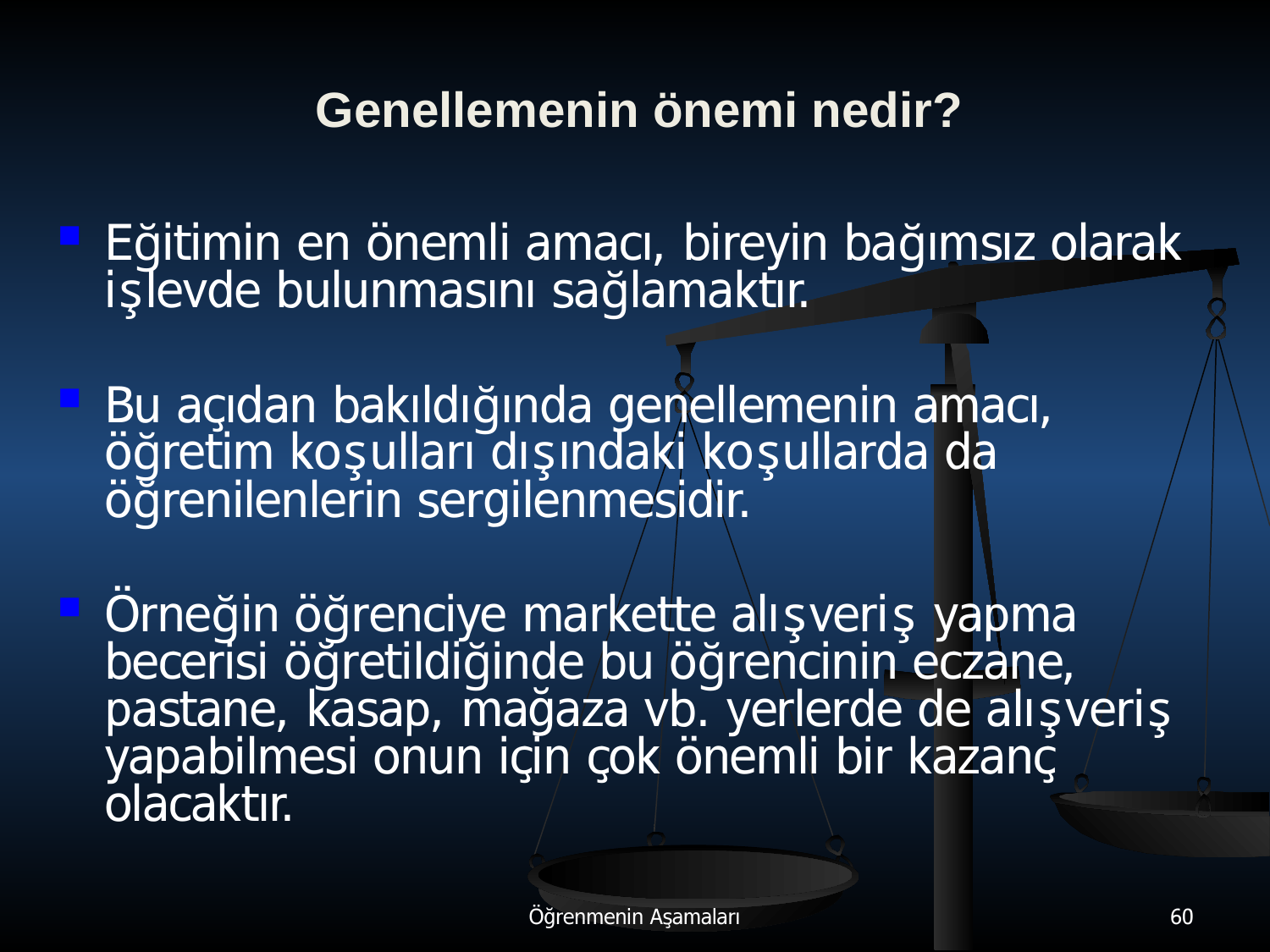

# Genellemenin önemi nedir?
Eğitimin en önemli amacı, bireyin bağımsız olarak işlevde bulunmasını sağlamaktır.

Bu açıdan bakıldığında genellemenin amacı, öğretim koşulları dışındaki koşullarda da öğrenilenlerin sergilenmesidir.

Örneğin öğrenciye markette alışveriş yapma becerisi öğretildiğinde bu öğrencinin eczane, pastane, kasap, mağaza vb. yerlerde de alışveriş yapabilmesi onun için çok önemli bir kazanç olacaktır.
Öğrenmenin Aşamaları
60